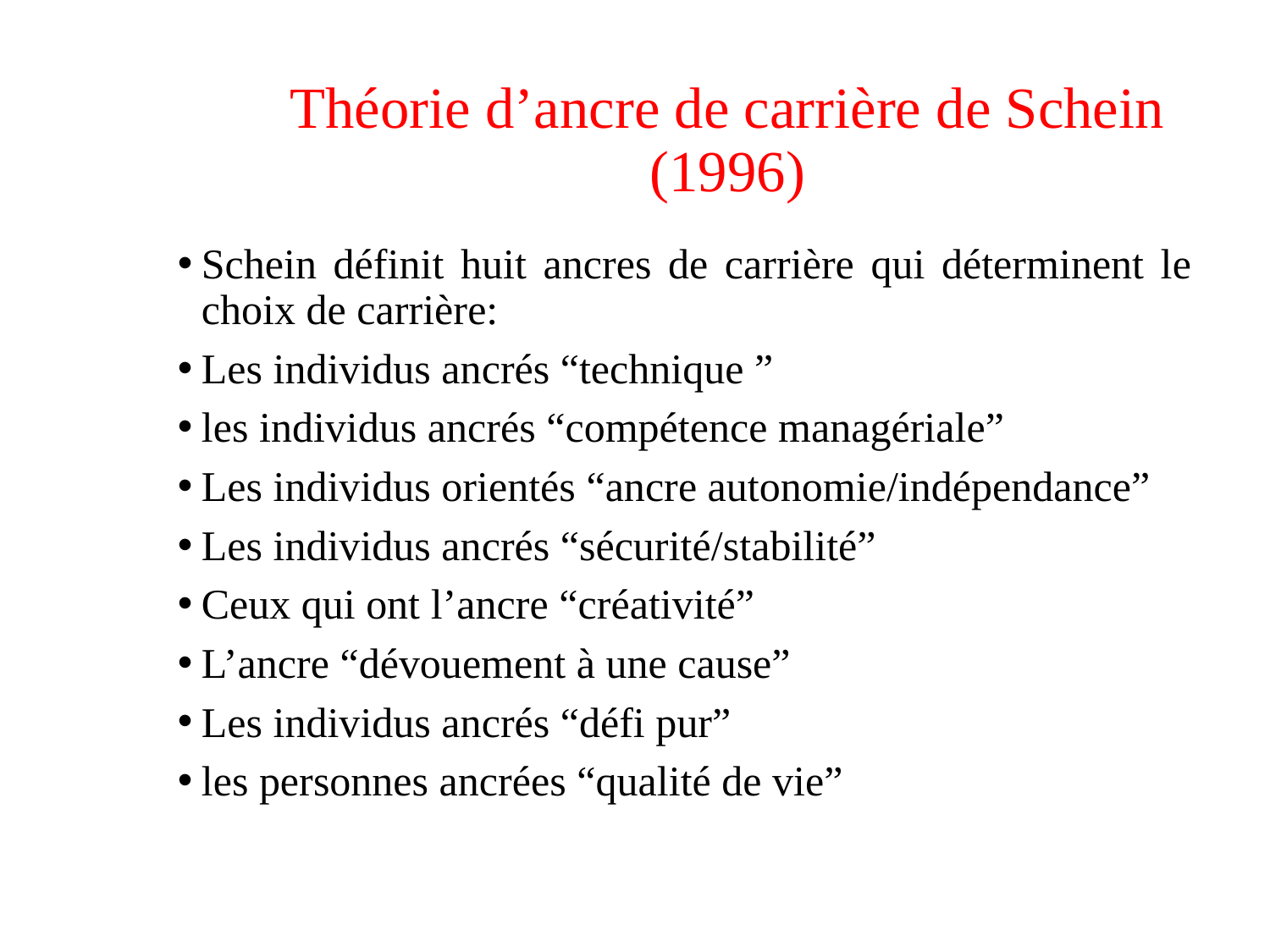

# Théorie d’ancre de carrière de Schein (1996)
Schein définit huit ancres de carrière qui déterminent le choix de carrière:
Les individus ancrés “technique ”
les individus ancrés “compétence managériale”
Les individus orientés “ancre autonomie/indépendance”
Les individus ancrés “sécurité/stabilité”
Ceux qui ont l’ancre “créativité”
L’ancre “dévouement à une cause”
Les individus ancrés “défi pur”
les personnes ancrées “qualité de vie”